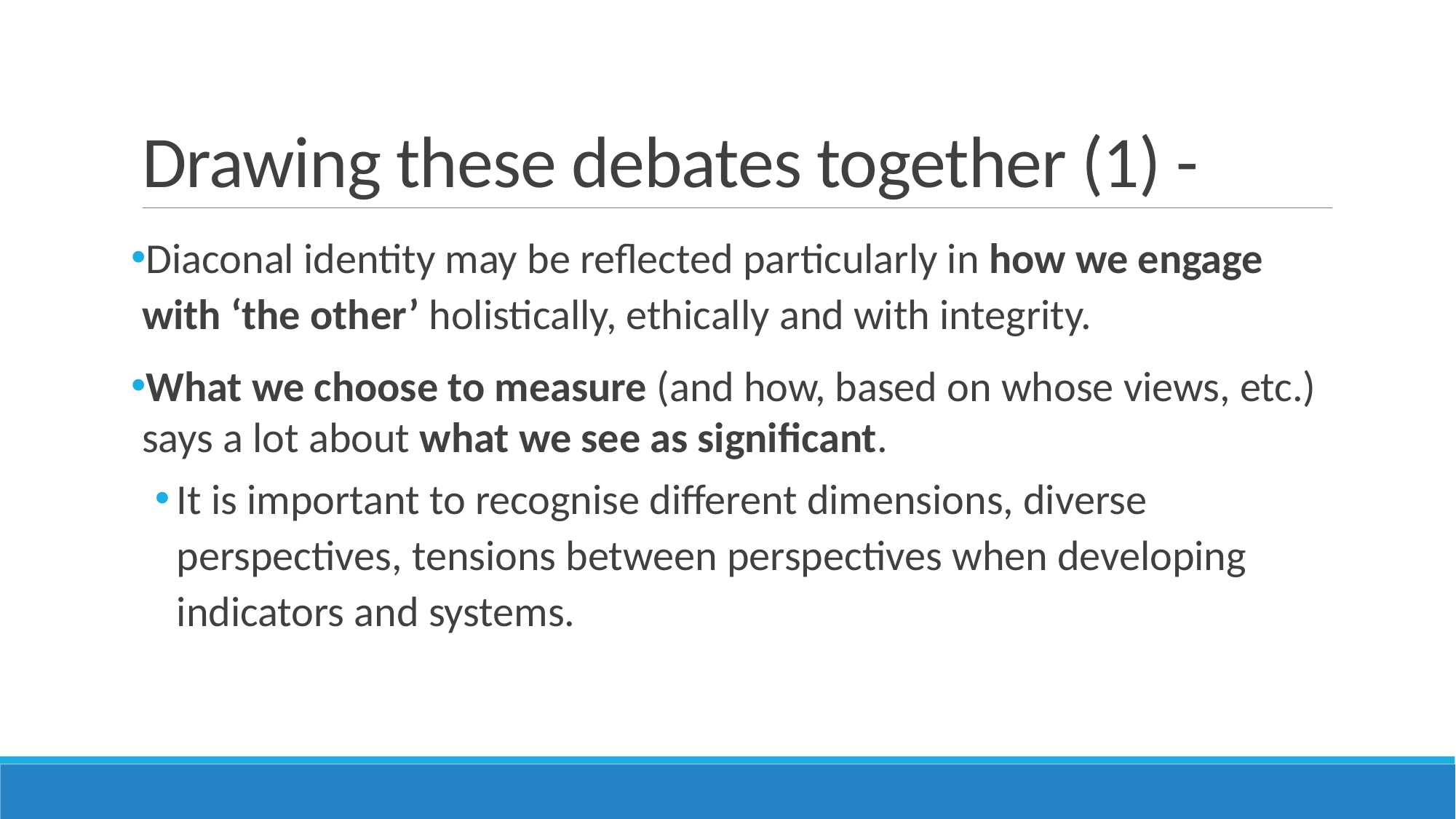

# Drawing these debates together (1) -
Diaconal identity may be reflected particularly in how we engage with ‘the other’ holistically, ethically and with integrity.
What we choose to measure (and how, based on whose views, etc.) says a lot about what we see as significant.
It is important to recognise different dimensions, diverse perspectives, tensions between perspectives when developing indicators and systems.